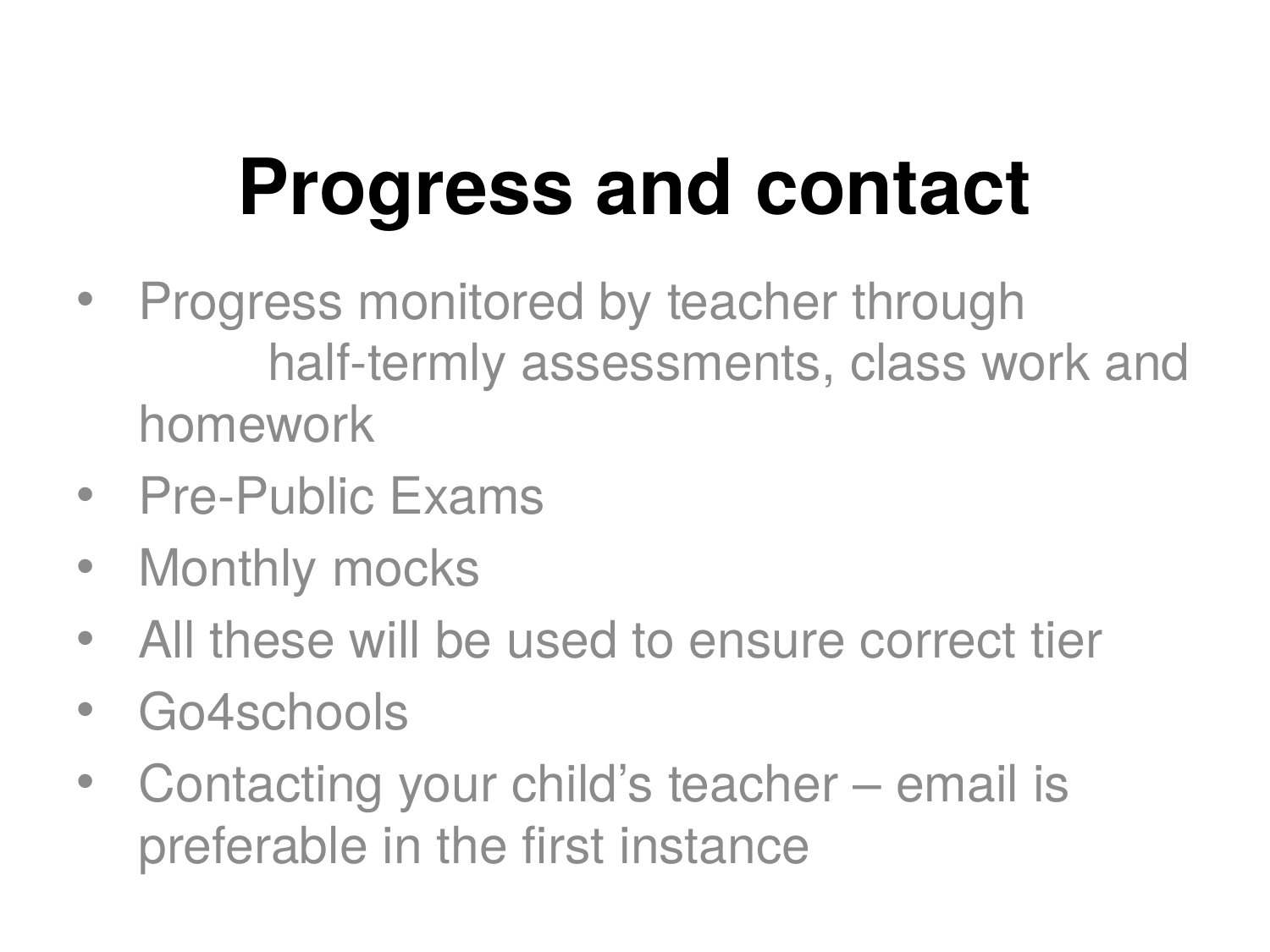

Progress and contact
Progress monitored by teacher through                     half-termly assessments, class work and homework
Pre-Public Exams
Monthly mocks
All these will be used to ensure correct tier
Go4schools
Contacting your child’s teacher – email is preferable in the first instance